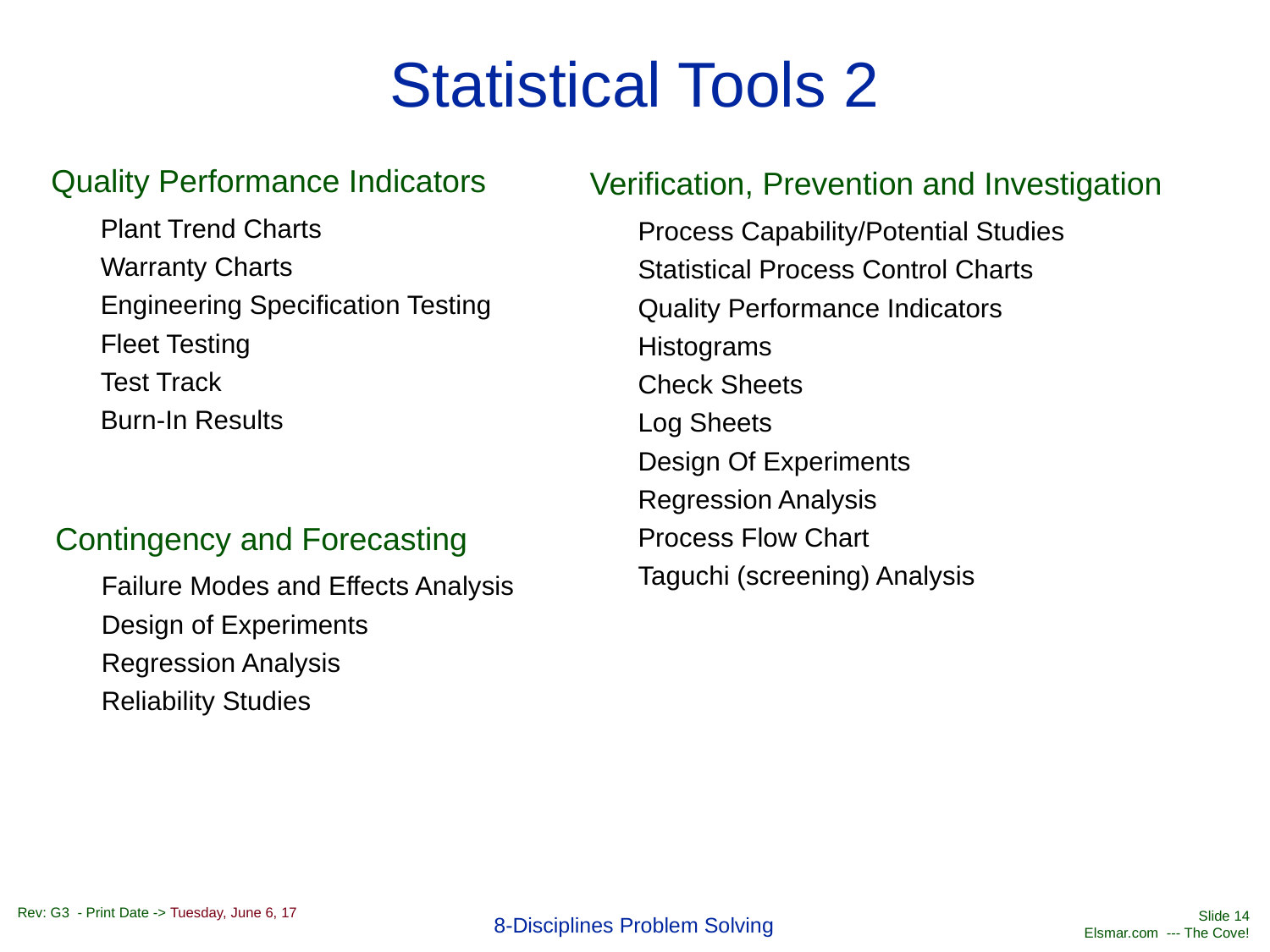

# Statistical Tools 2
Quality Performance Indicators
Verification, Prevention and Investigation
Plant Trend Charts
Warranty Charts
Engineering Specification Testing
Fleet Testing
Test Track
Burn-In Results
Process Capability/Potential Studies
Statistical Process Control Charts
Quality Performance Indicators
Histograms
Check Sheets
Log Sheets
Design Of Experiments
Regression Analysis
Process Flow Chart
Taguchi (screening) Analysis
Contingency and Forecasting
Failure Modes and Effects Analysis
Design of Experiments
Regression Analysis
Reliability Studies